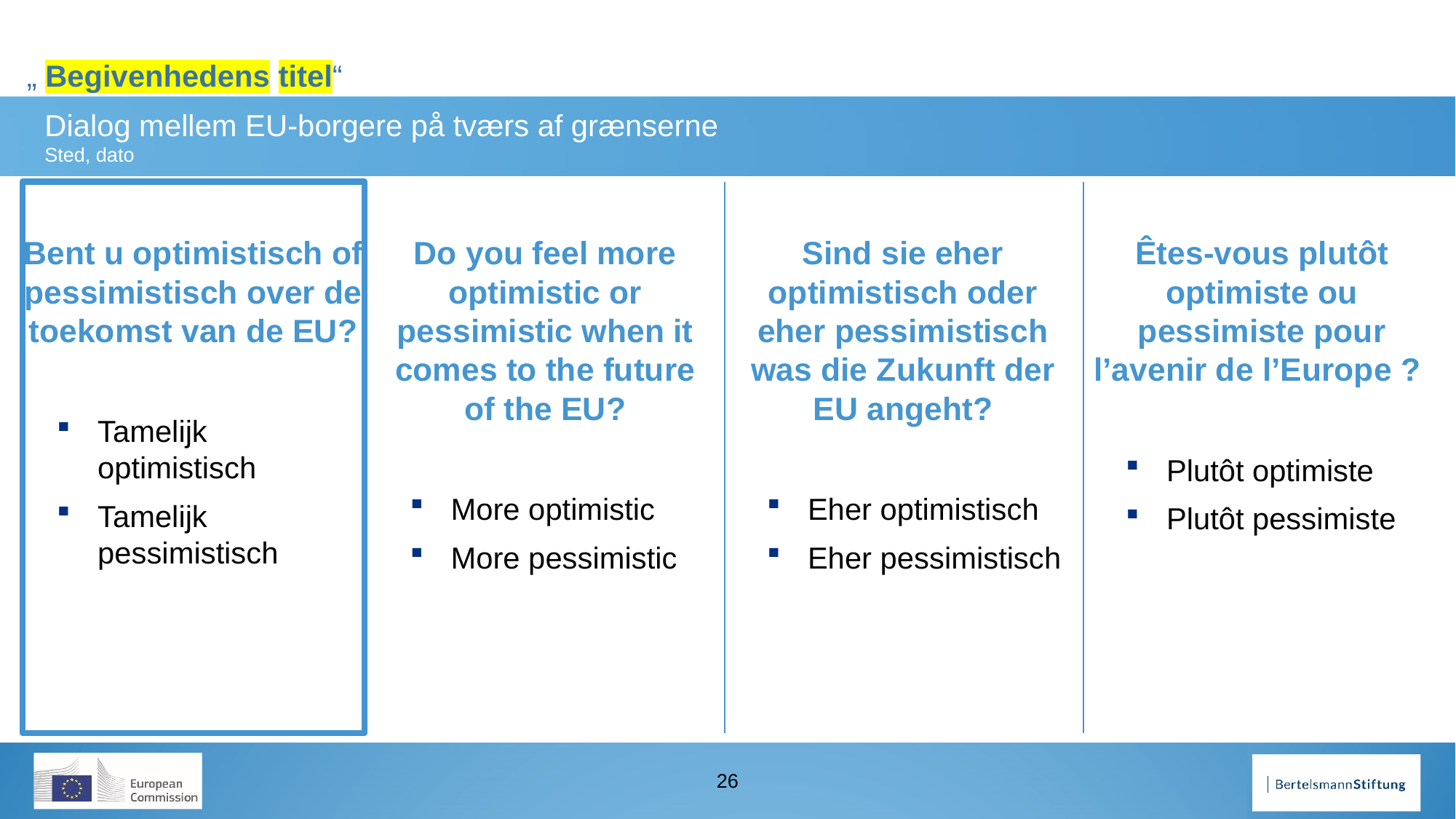

Bent u optimistisch of pessimistisch over de toekomst van de EU?

Tamelijk optimistisch
Tamelijk pessimistisch

Do you feel more optimistic or pessimistic when it comes to the future of the EU?

More optimistic
More pessimistic

Sind sie eher optimistisch oder eher pessimistisch was die Zukunft der EU angeht?

Eher optimistisch
Eher pessimistisch

Êtes-vous plutôt optimiste ou pessimiste pour l’avenir de l’Europe ?

Plutôt optimiste
Plutôt pessimiste

26